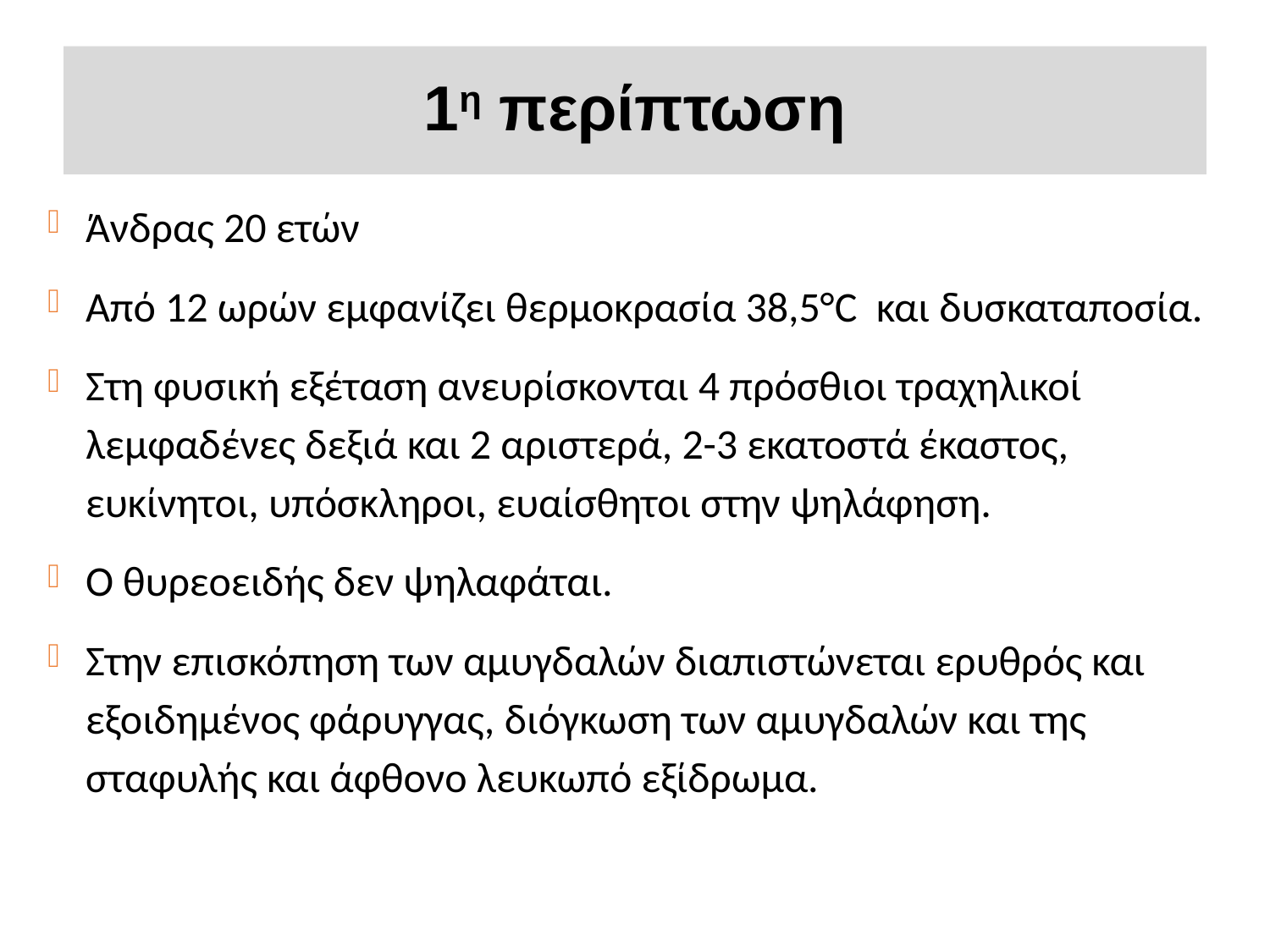

# 1η περίπτωση
Άνδρας 20 ετών
Από 12 ωρών εμφανίζει θερμοκρασία 38,5°C  και δυσκαταποσία.
Στη φυσική εξέταση ανευρίσκονται 4 πρόσθιοι τραχηλικοί λεμφαδένες δεξιά και 2 αριστερά, 2-3 εκατοστά έκαστος, ευκίνητοι, υπόσκληροι, ευαίσθητοι στην ψηλάφηση.
Ο θυρεοειδής δεν ψηλαφάται.
Στην επισκόπηση των αμυγδαλών διαπιστώνεται ερυθρός και εξοιδημένος φάρυγγας, διόγκωση των αμυγδαλών και της σταφυλής και άφθονο λευκωπό εξίδρωμα.